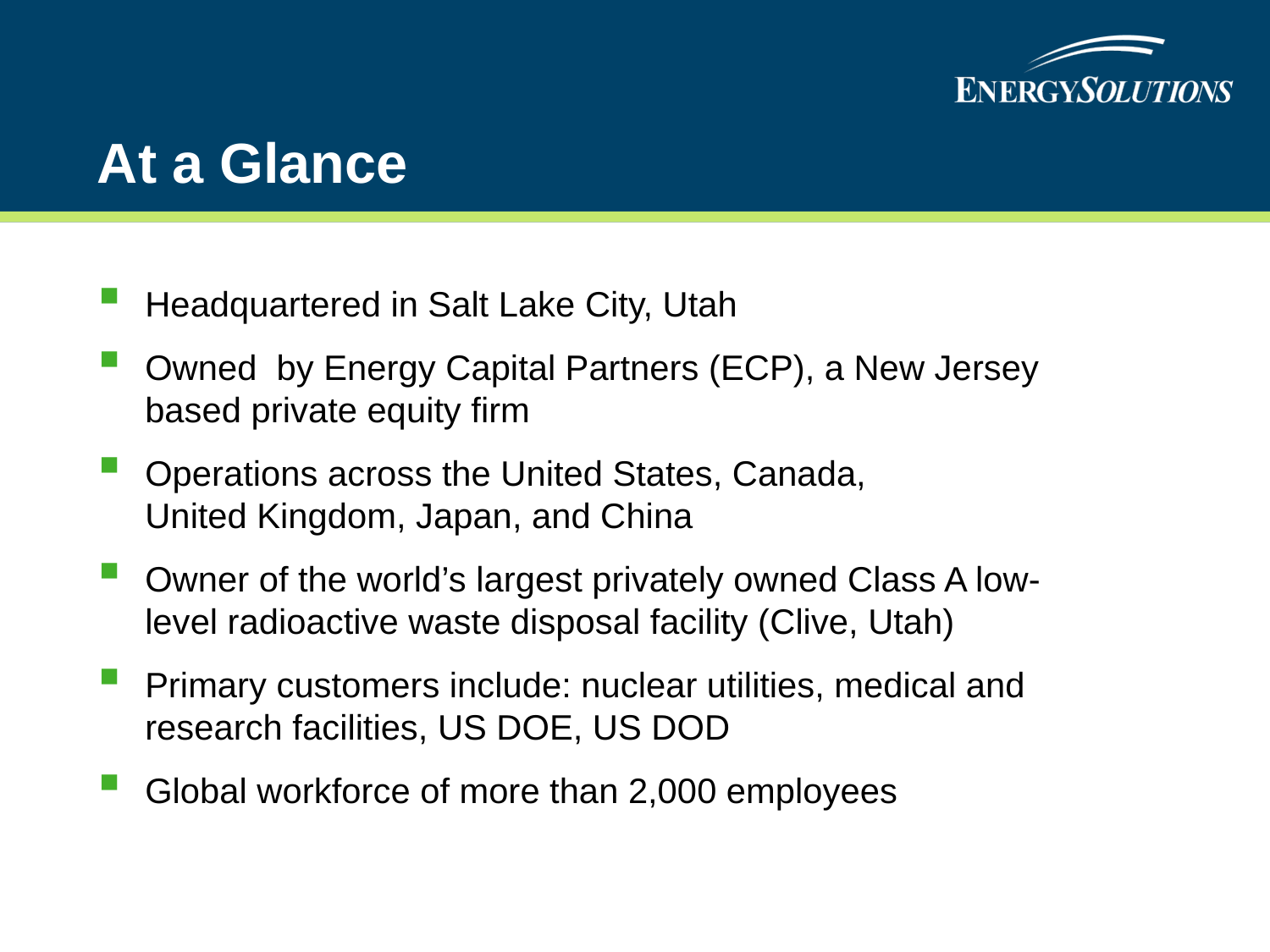

# At a Glance
Headquartered in Salt Lake City, Utah
Owned  by Energy Capital Partners (ECP), a New Jersey based private equity firm
Operations across the United States, Canada,            United Kingdom, Japan, and China
Owner of the world’s largest privately owned Class A low-level radioactive waste disposal facility (Clive, Utah)
Primary customers include: nuclear utilities, medical and research facilities, US DOE, US DOD
Global workforce of more than 2,000 employees